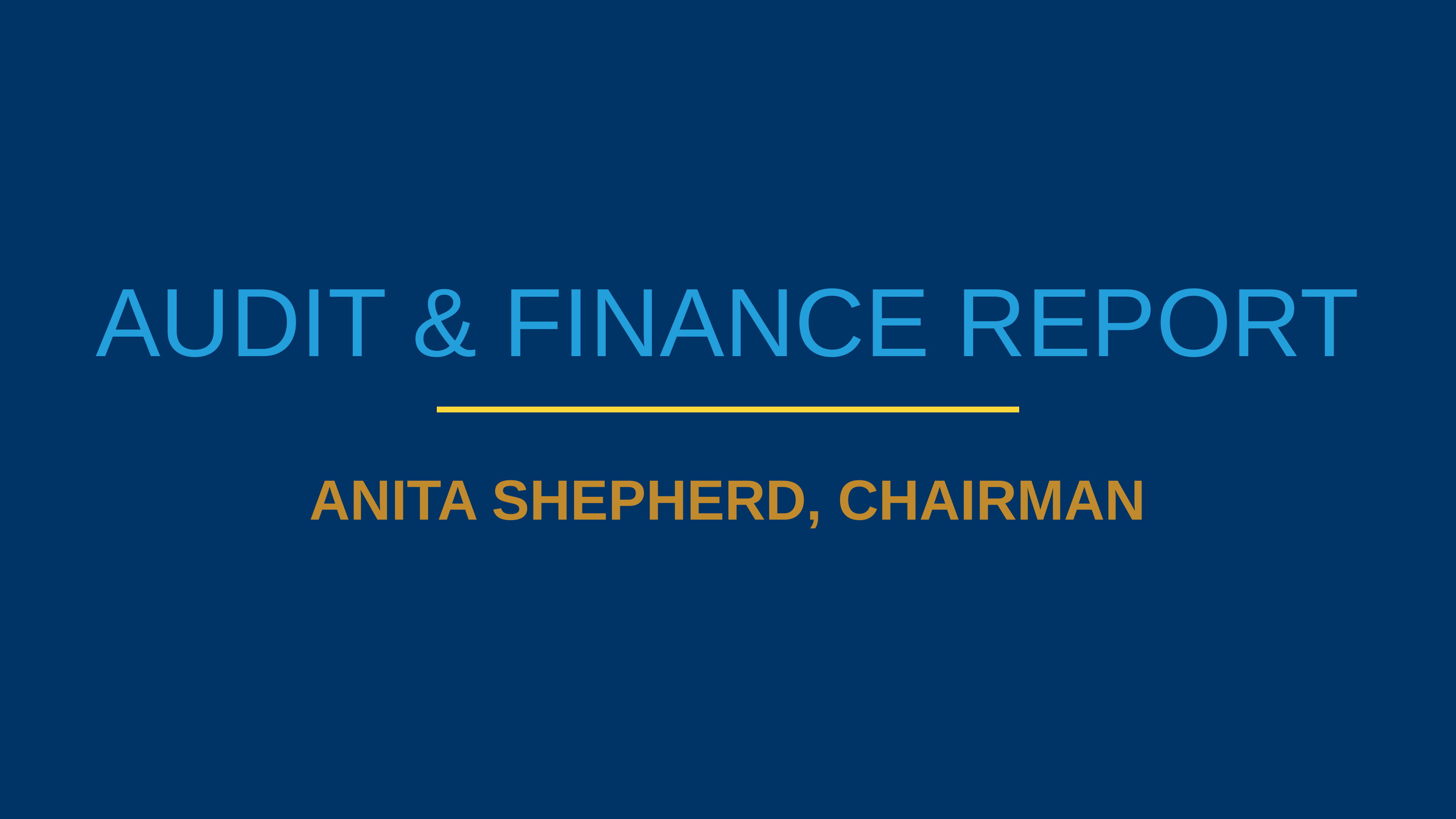

AUDIT & FINANCE REPORT

ANITA SHEPHERD, CHAIRMAN